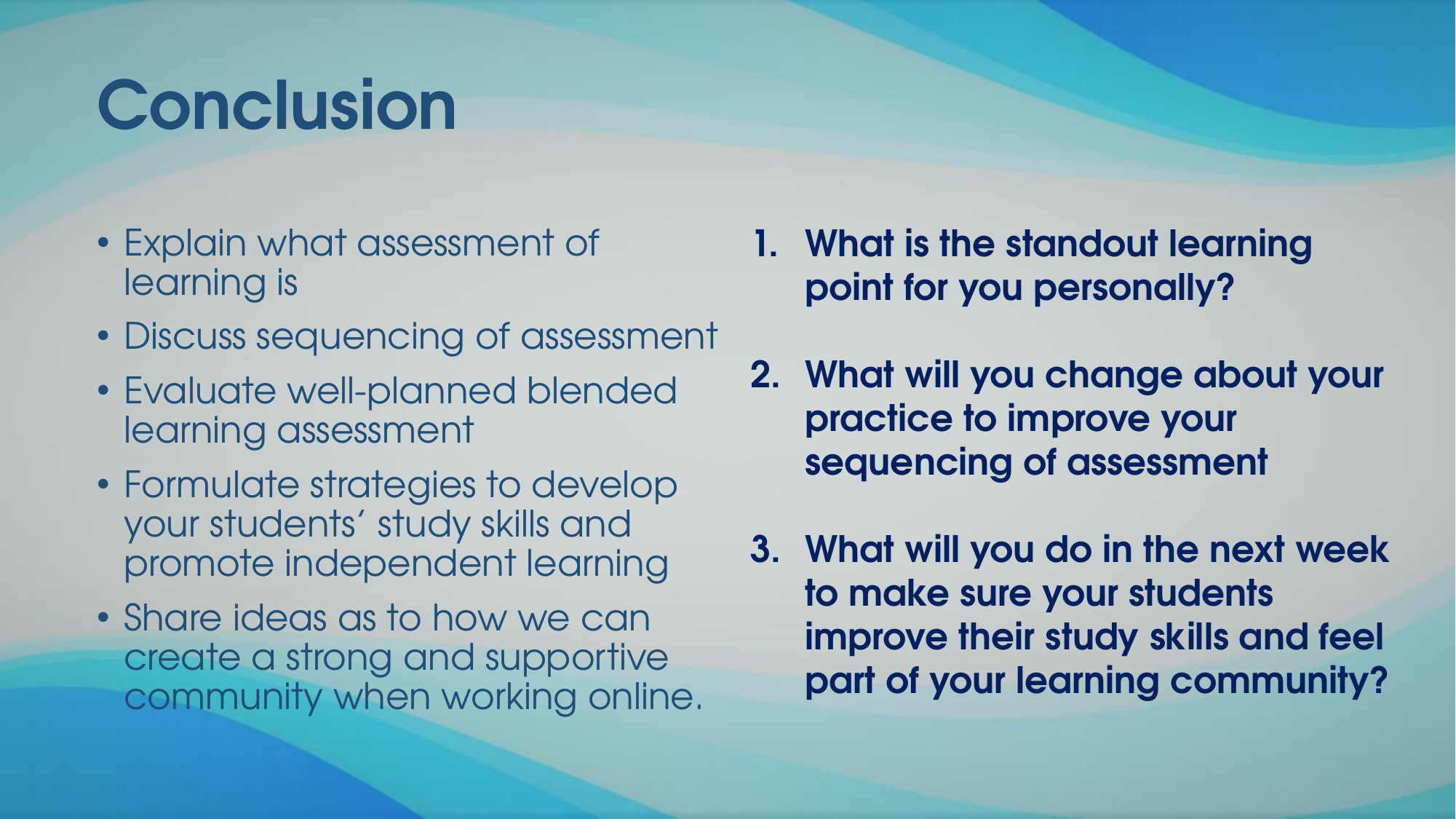

# Conclusion
What is the standout learning point for you personally?

What will you change about your practice to improve your sequencing of assessment

What will you do in the next week to make sure your students improve their study skills and feel part of your learning community?
Explain what assessment of learning is
Discuss sequencing of assessment
Evaluate well-planned blended learning assessment
Formulate strategies to develop your students’ study skills and promote independent learning
Share ideas as to how we can create a strong and supportive community when working online.